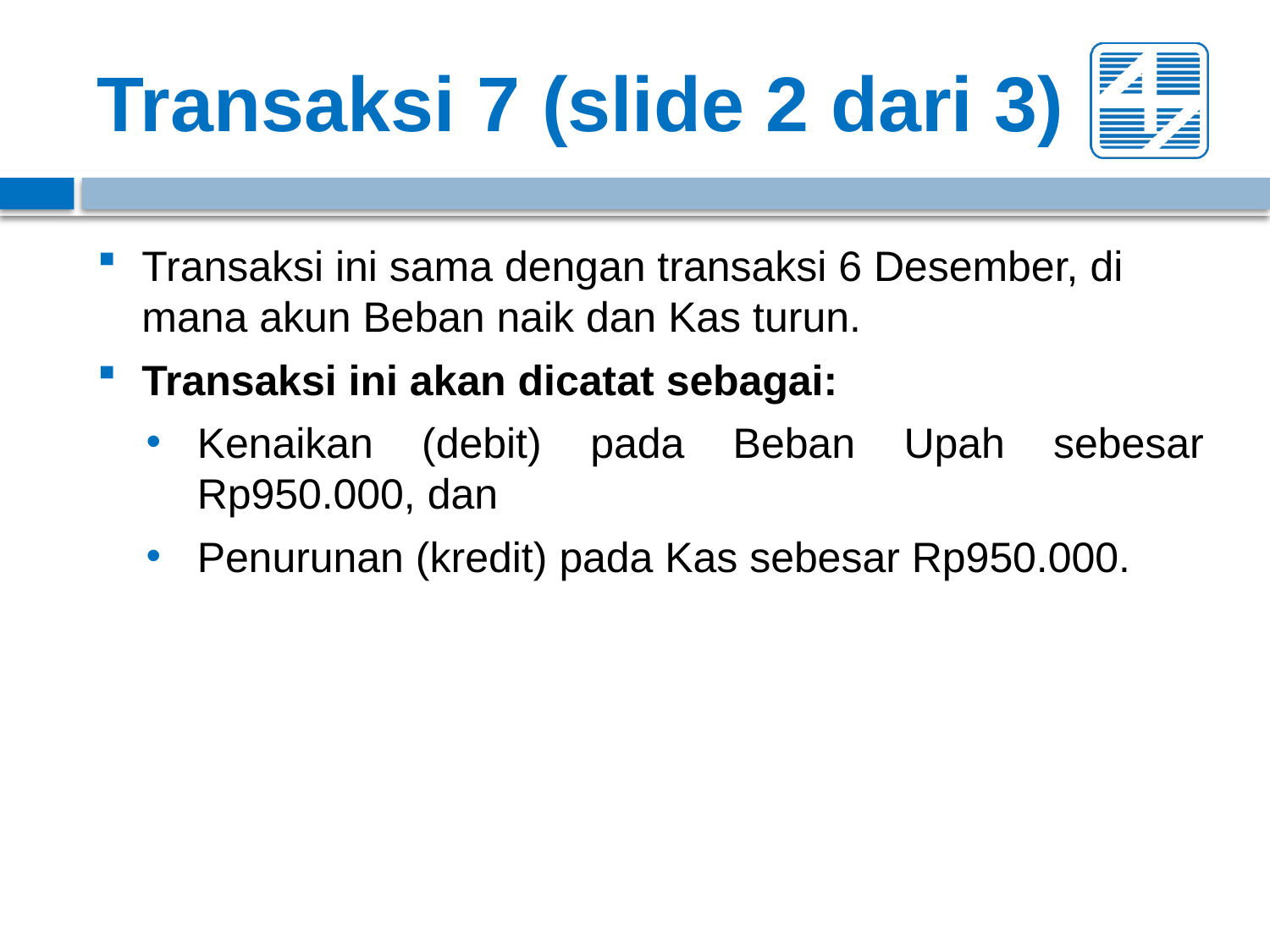

# Transaksi 7 (slide 2 dari 3)
Transaksi ini sama dengan transaksi 6 Desember, di mana akun Beban naik dan Kas turun.
Transaksi ini akan dicatat sebagai:
Kenaikan (debit) pada Beban Upah sebesar Rp950.000, dan
Penurunan (kredit) pada Kas sebesar Rp950.000.